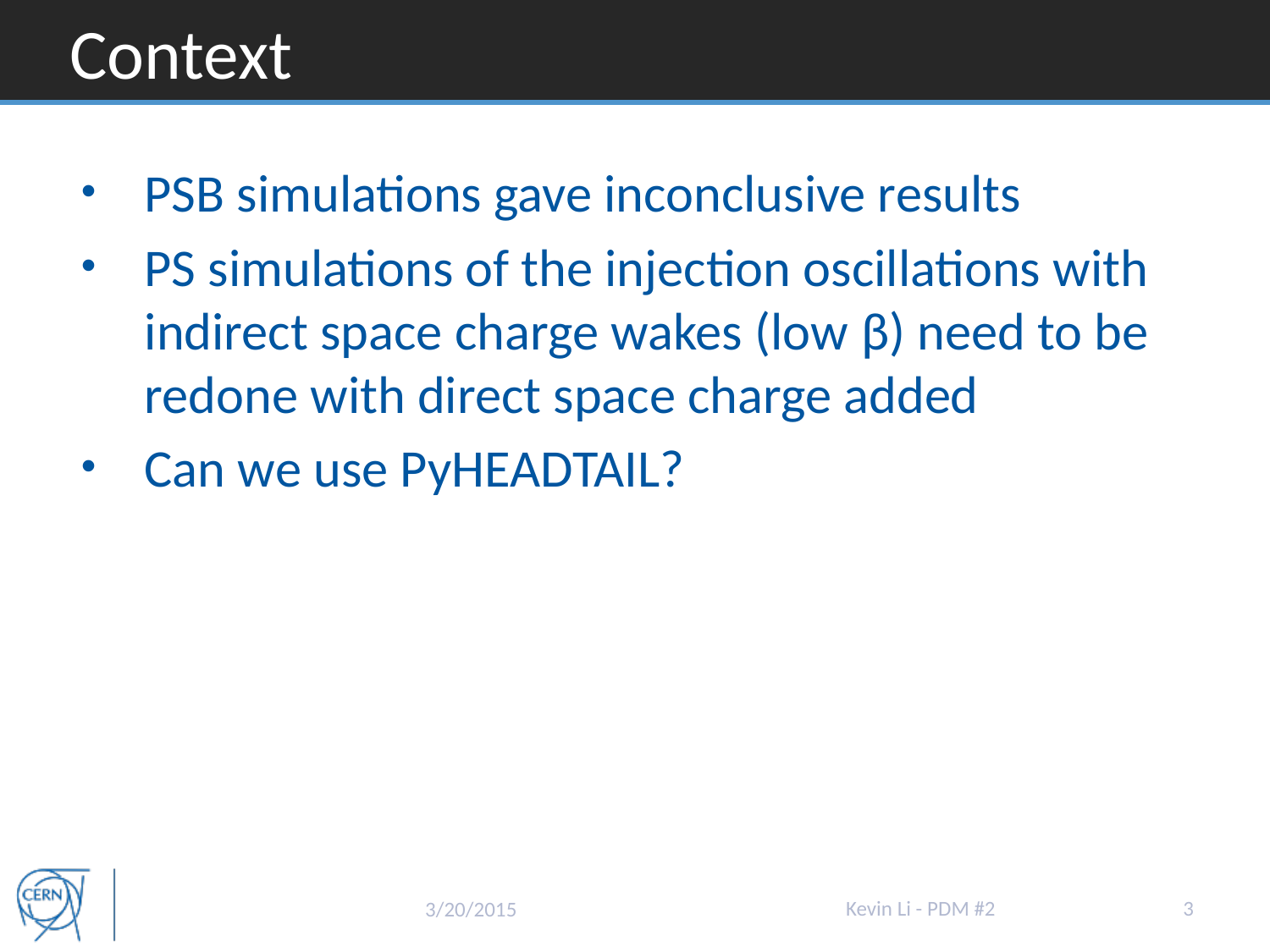

# Context
PSB simulations gave inconclusive results
PS simulations of the injection oscillations with indirect space charge wakes (low β) need to be redone with direct space charge added
Can we use PyHEADTAIL?
Kevin Li - PDM #2
3
3/20/2015